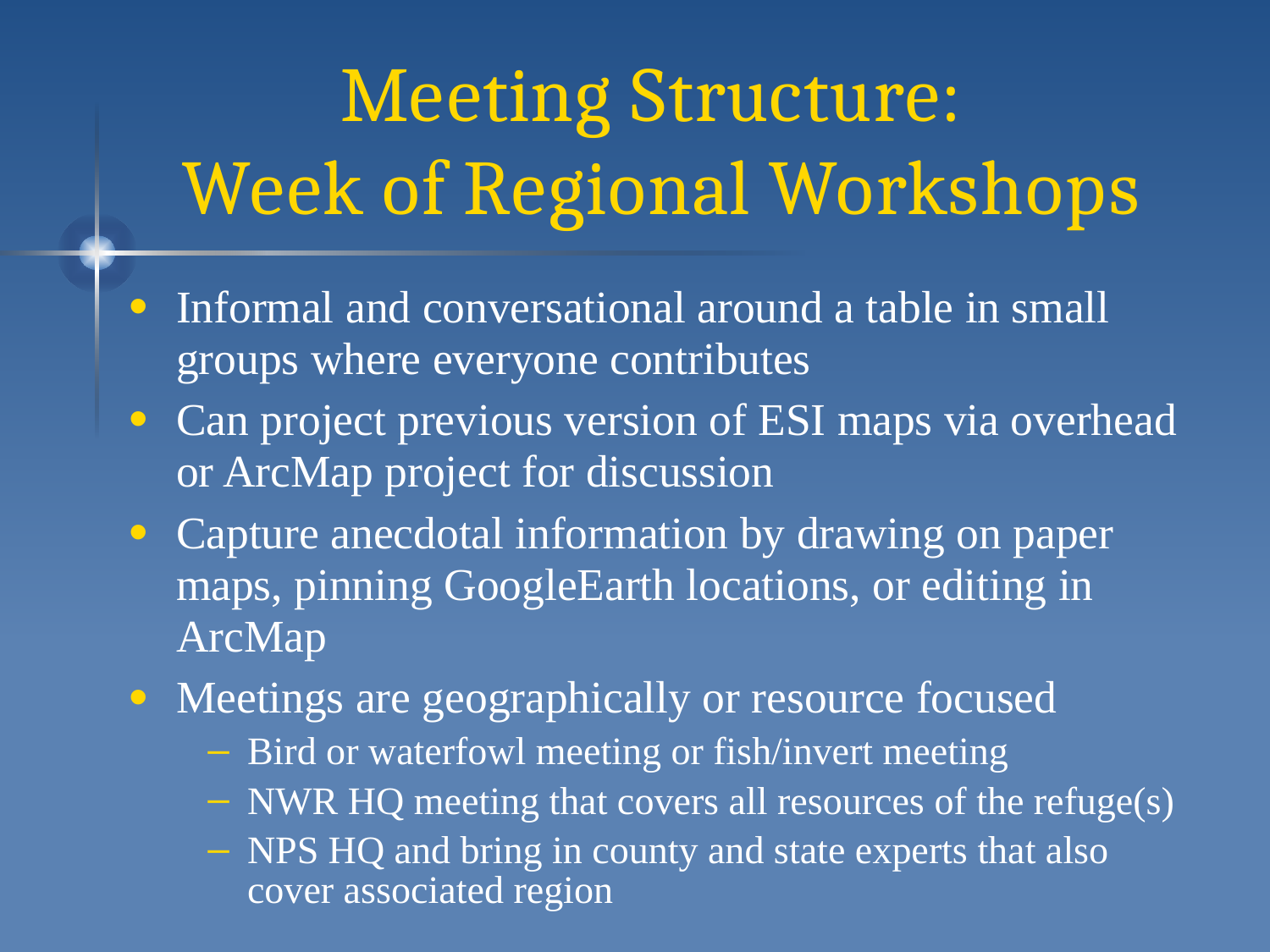

# Meeting Structure: Week of Regional Workshops
Informal and conversational around a table in small groups where everyone contributes
Can project previous version of ESI maps via overhead or ArcMap project for discussion
Capture anecdotal information by drawing on paper maps, pinning GoogleEarth locations, or editing in ArcMap
Meetings are geographically or resource focused
Bird or waterfowl meeting or fish/invert meeting
NWR HQ meeting that covers all resources of the refuge(s)
NPS HQ and bring in county and state experts that also cover associated region